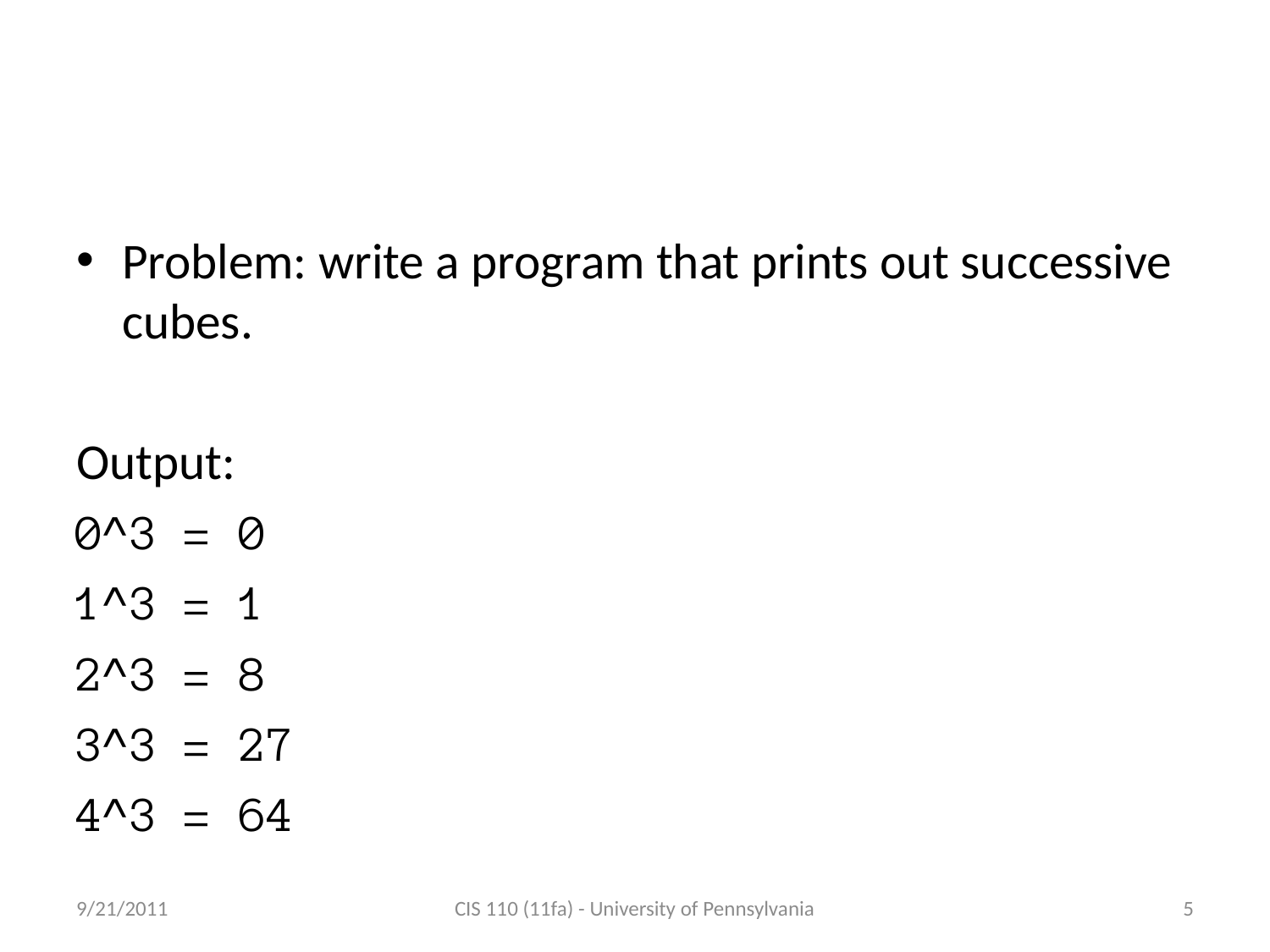

# Redundancy in Patterns
Problem: write a program that prints out successive cubes.

Output:
0^3 = 0
1^3 = 1
2^3 = 8
3^3 = 27
4^3 = 64
9/21/2011
CIS 110 (11fa) - University of Pennsylvania
5